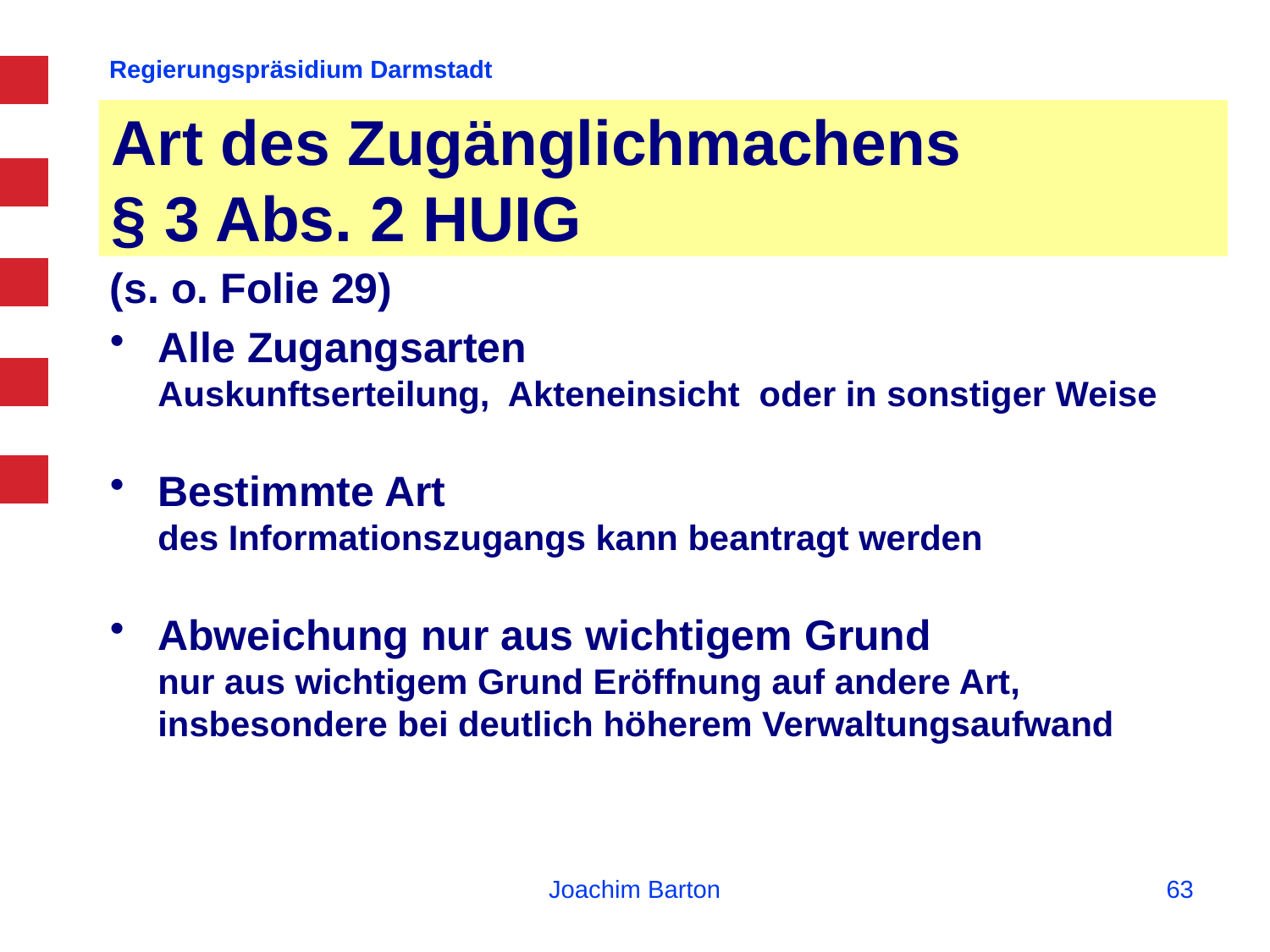

# Art des Zugänglichmachens § 3 Abs. 2 HUIG
(s. o. Folie 29)
Alle Zugangsarten
Auskunftserteilung,  Akteneinsicht  oder in sonstiger Weise
Bestimmte Art
des Informationszugangs kann beantragt werden
Abweichung nur aus wichtigem Grund
nur aus wichtigem Grund Eröffnung auf andere Art,
insbesondere bei deutlich höherem Verwaltungsaufwand
Joachim Barton
63